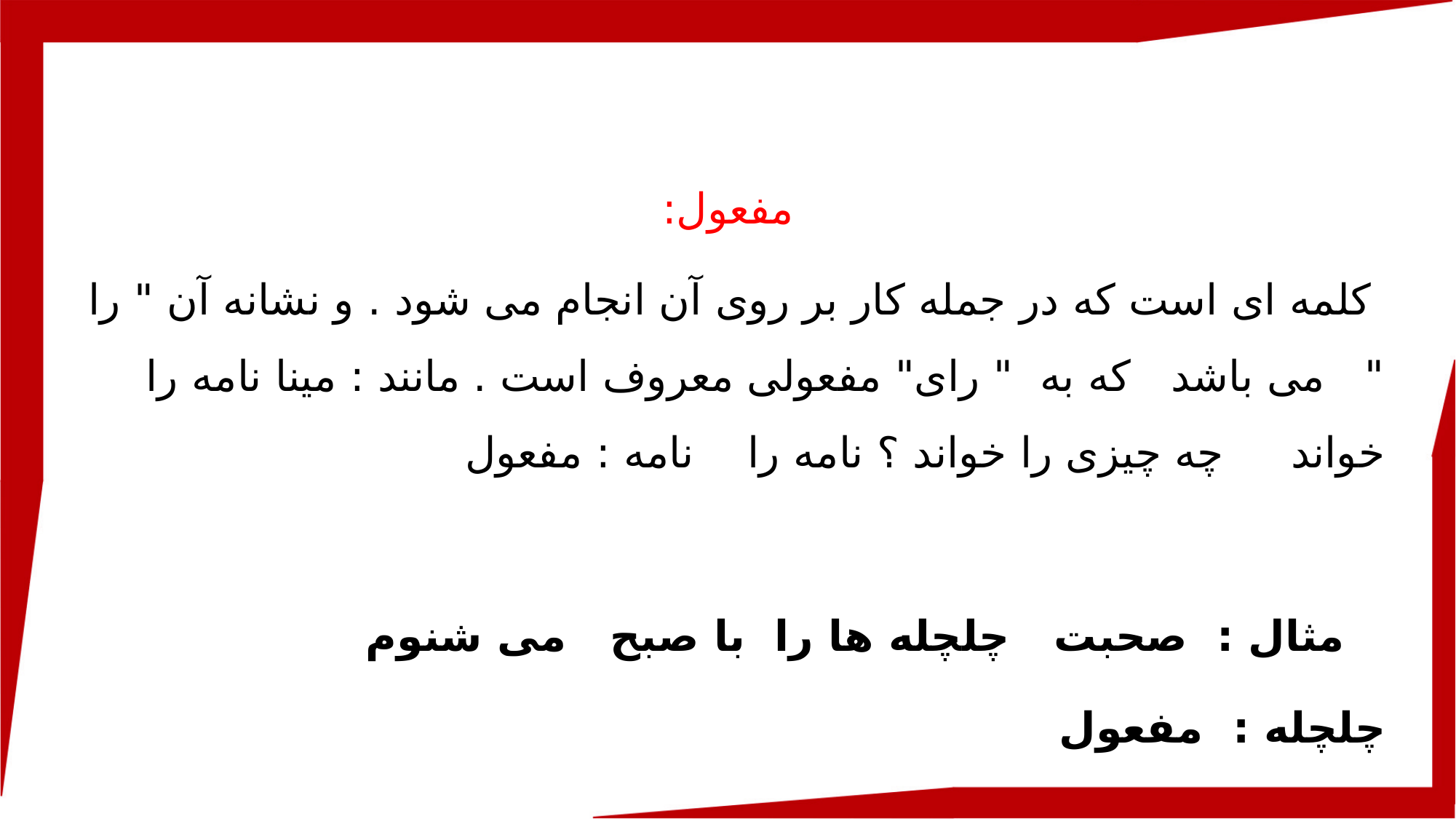

مفعول:
 کلمه ای است که در جمله کار بر روی آن انجام می شود . و نشانه آن " را "   می باشد   که به  " رای" مفعولی معروف است . مانند : مینا نامه را خواند     چه چیزی را خواند ؟ نامه را    نامه : مفعول

   مثال :  صحبت   چلچله ها را  با صبح   می شنوم
چلچله :  مفعول